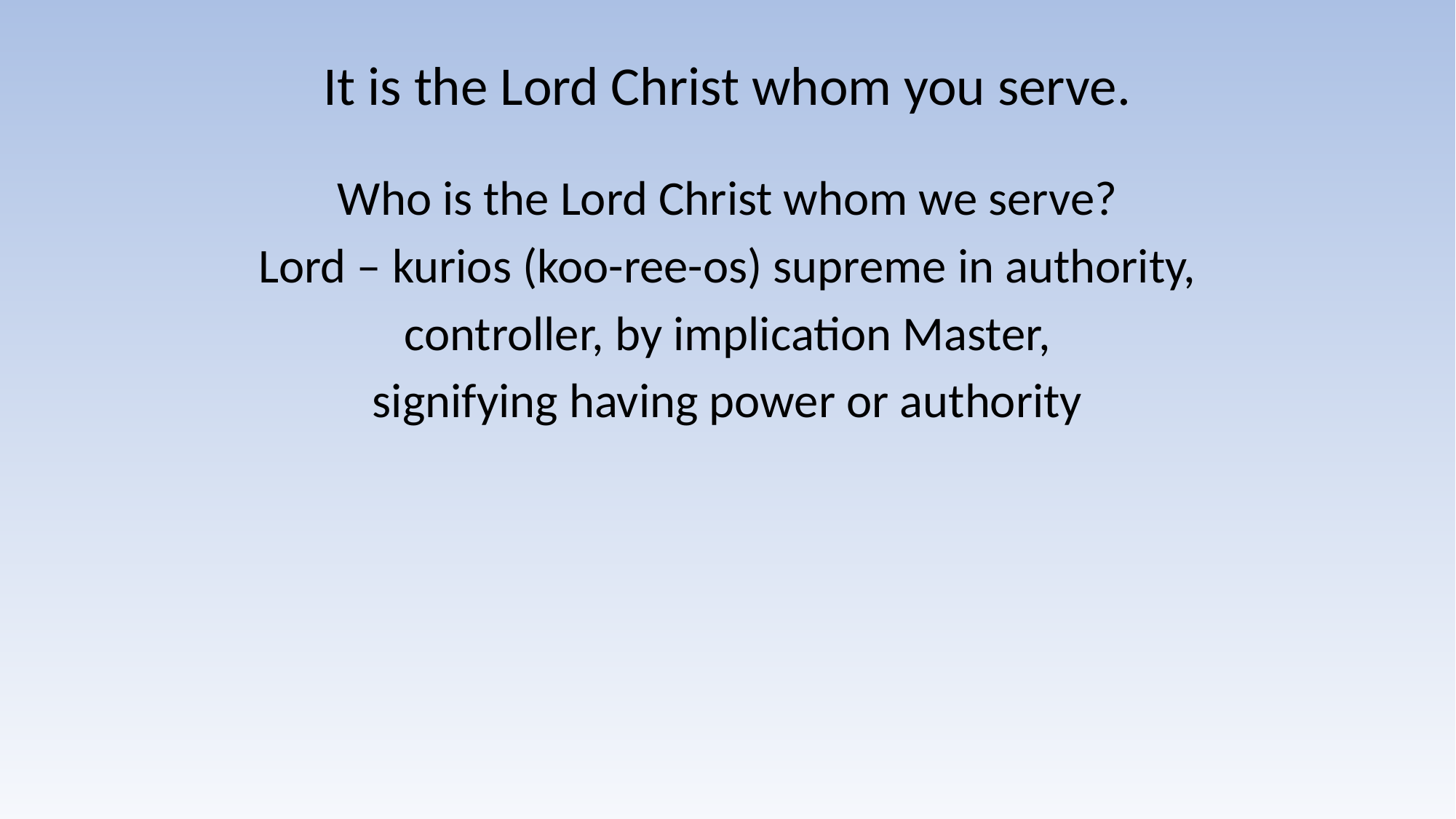

# It is the Lord Christ whom you serve.
Who is the Lord Christ whom we serve?
Lord – kurios (koo-ree-os) supreme in authority,
 controller, by implication Master,
signifying having power or authority